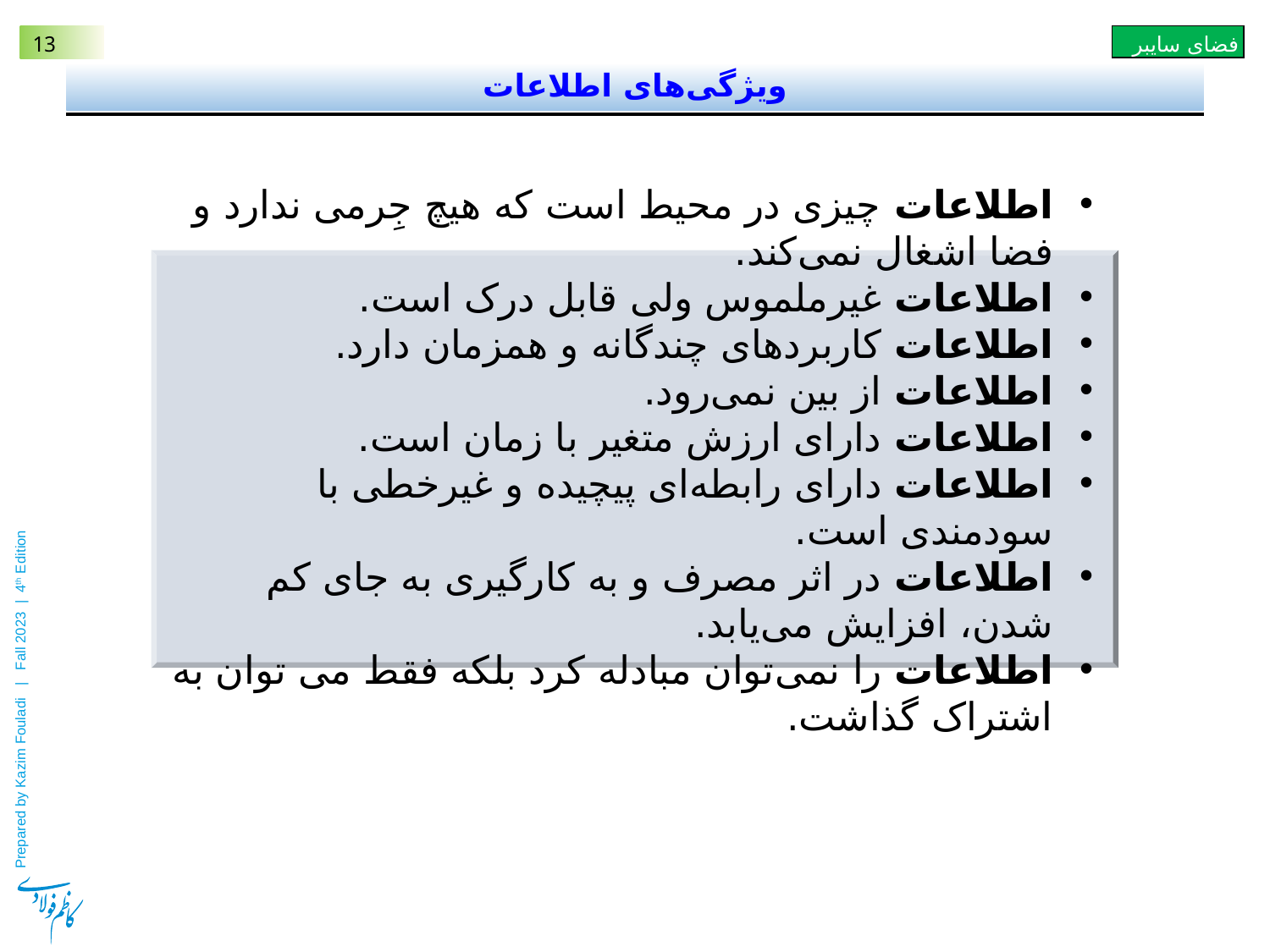

# ویژگی‌های اطلاعات

اطلاعات چیزی در محیط است که هیچ جِرمی ندارد و فضا اشغال نمی‌کند.
اطلاعات غیرملموس ولی قابل درک است.
اطلاعات کاربردهای چندگانه و همزمان دارد.
اطلاعات از بین نمی‌رود.
اطلاعات دارای ارزش متغیر با زمان است.
اطلاعات دارای رابطه‌ای پیچیده و غیرخطی با سودمندی است.
اطلاعات در اثر مصرف و به کارگیری به جای کم شدن، افزایش می‌یابد.
اطلاعات را نمی‌توان مبادله کرد بلکه فقط می توان به اشتراک گذاشت.